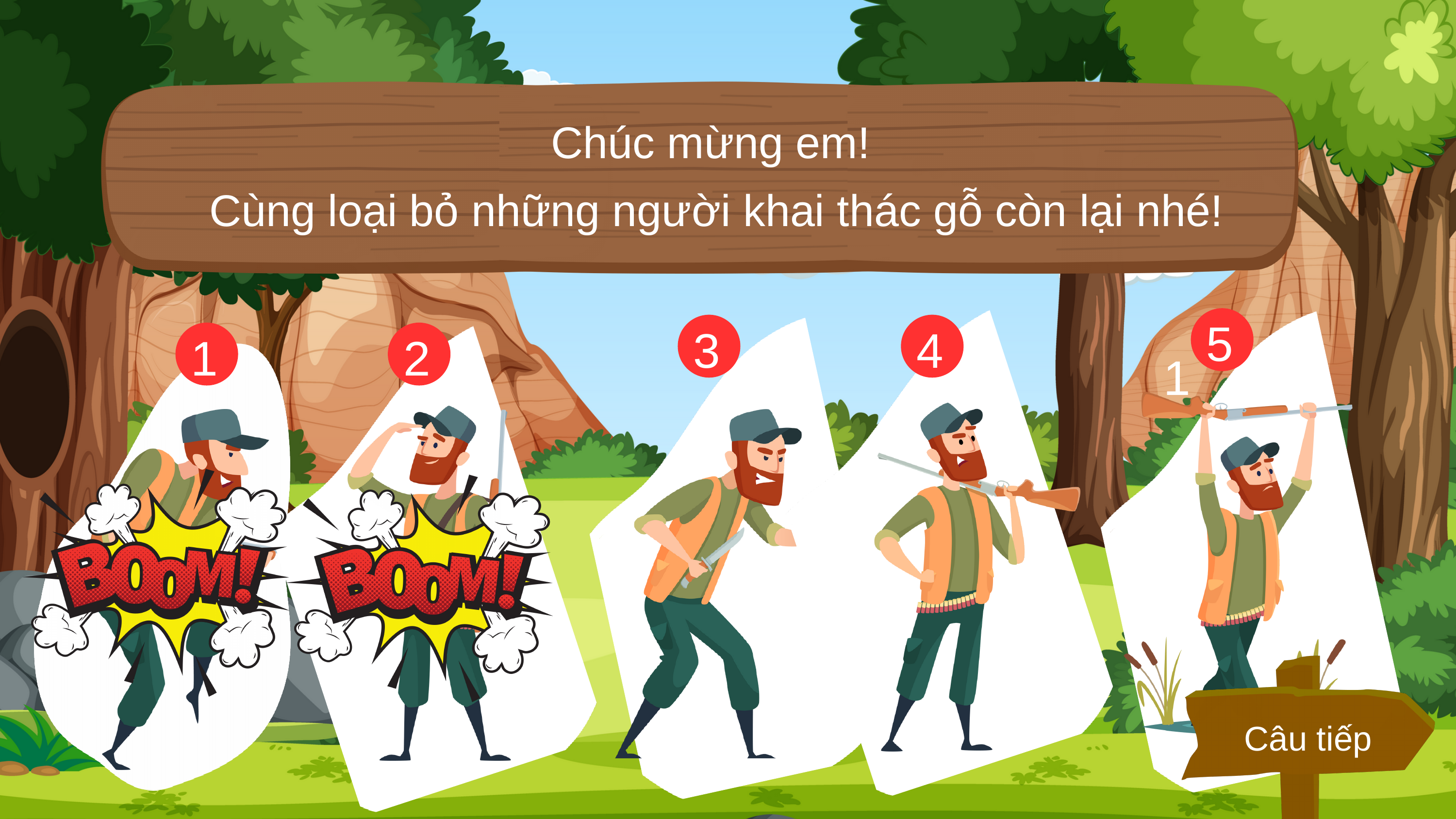

Chúc mừng em!
Cùng loại bỏ những người khai thác gỗ còn lại nhé!

5

3

4

1

2
1

Câu tiếp